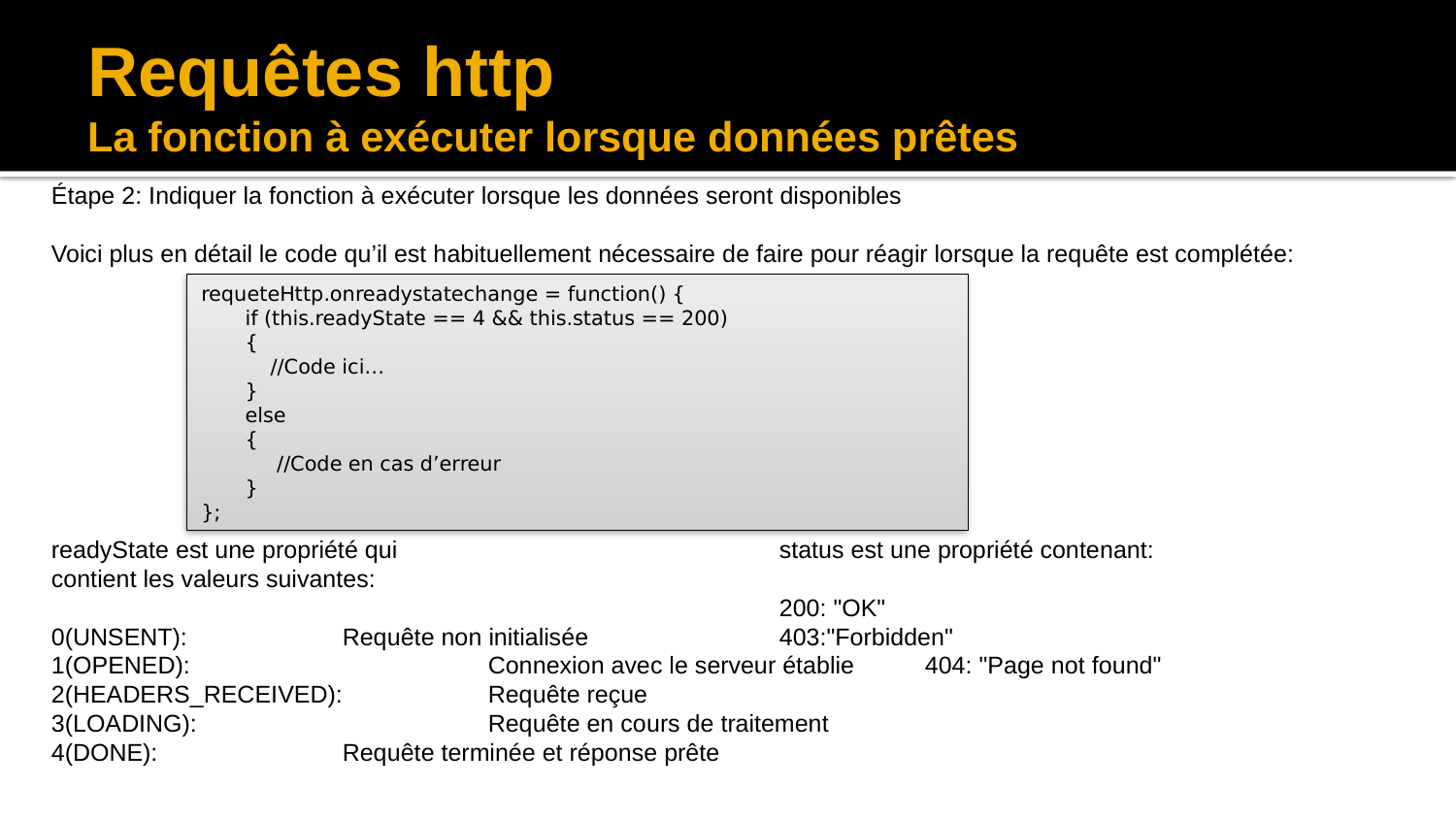

# Requêtes http La fonction à exécuter lorsque données prêtes
Étape 2: Indiquer la fonction à exécuter lorsque les données seront disponibles

Voici plus en détail le code qu’il est habituellement nécessaire de faire pour réagir lorsque la requête est complétée:

readyState est une propriété qui 			status est une propriété contenant:
contient les valeurs suivantes:
					200: "OK"
0(UNSENT): 		Requête non initialisée		403:"Forbidden"
1(OPENED): 		Connexion avec le serveur établie	404: "Page not found"
2(HEADERS_RECEIVED): 	Requête reçue
3(LOADING): 		Requête en cours de traitement
4(DONE): 		Requête terminée et réponse prête

requeteHttp.onreadystatechange = function() {
       if (this.readyState == 4 && this.status == 200)
       {
           //Code ici…
       }
       else
       {
            //Code en cas d’erreur
       }
};